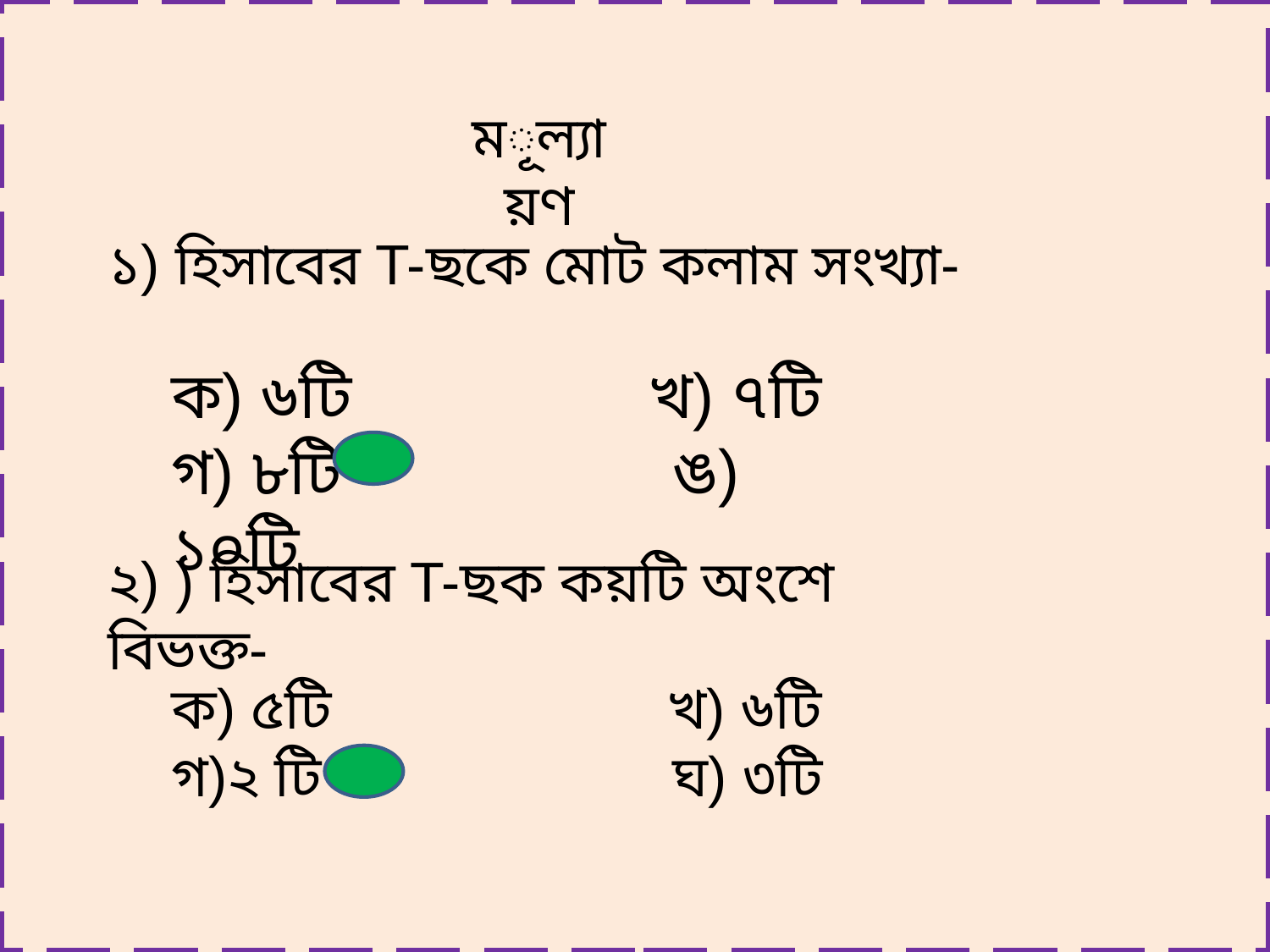

মূল্যায়ণ
১) হিসাবের T-ছকে মোট কলাম সংখ্যা-
ক) ৬টি                  খ) ৭টি
গ) ৮টি                    ঙ) ১০টি

২) ) হিসাবের T-ছক কয়টি অংশে বিভক্ত-
ক) ৫টি                       খ) ৬টি
গ)২ টি                        ঘ) ৩টি